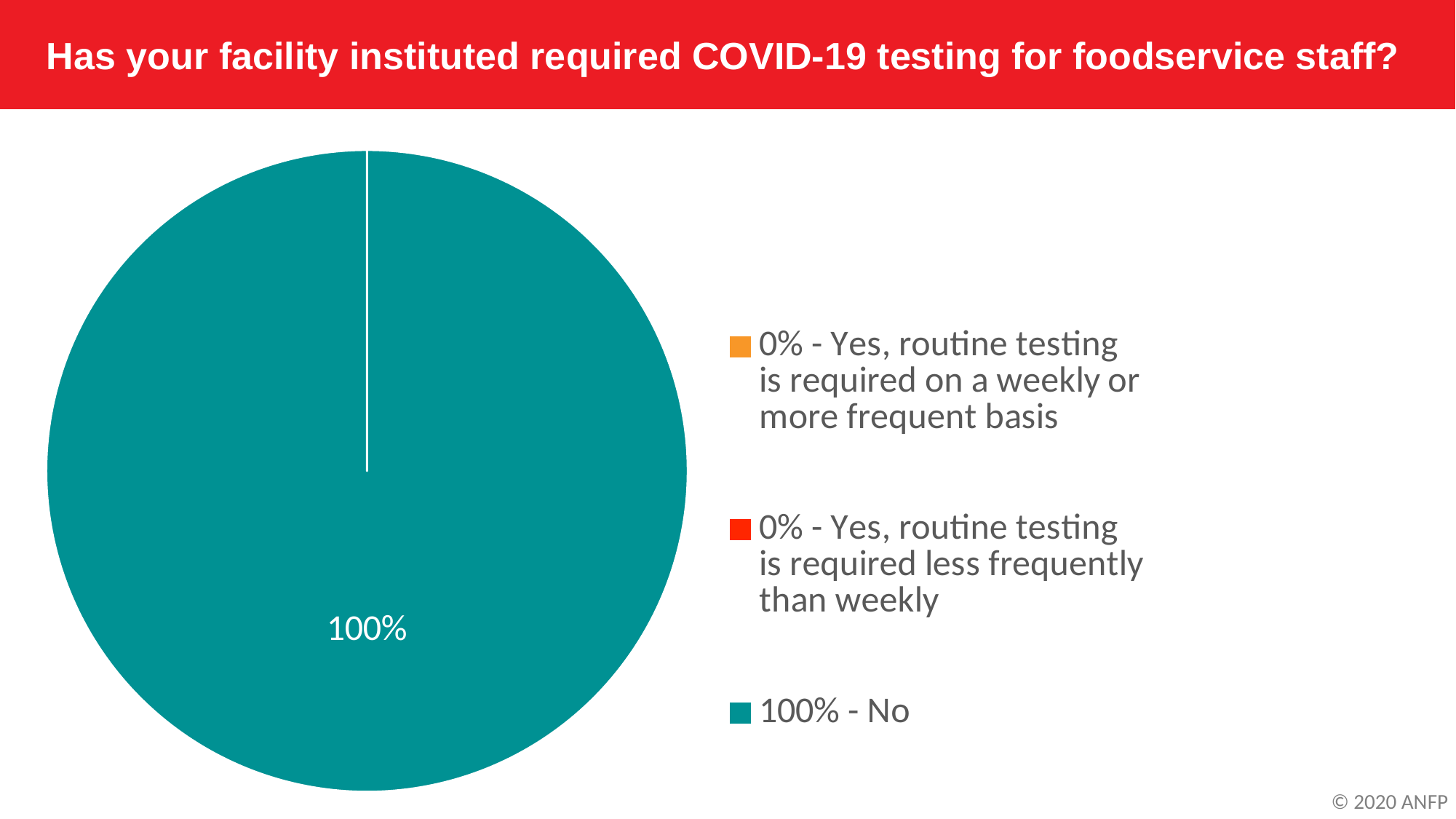

Has your facility instituted required COVID-19 testing for foodservice staff?

### Chart

| Category | Column1 |
|---|---|
| 0% - Yes, routine testing is required on a weekly or more frequent basis | 0.0 |
| 0% - Yes, routine testing is required less frequently than weekly | 0.0 |
| 100% - No | 1.0 |
© 2020 ANFP